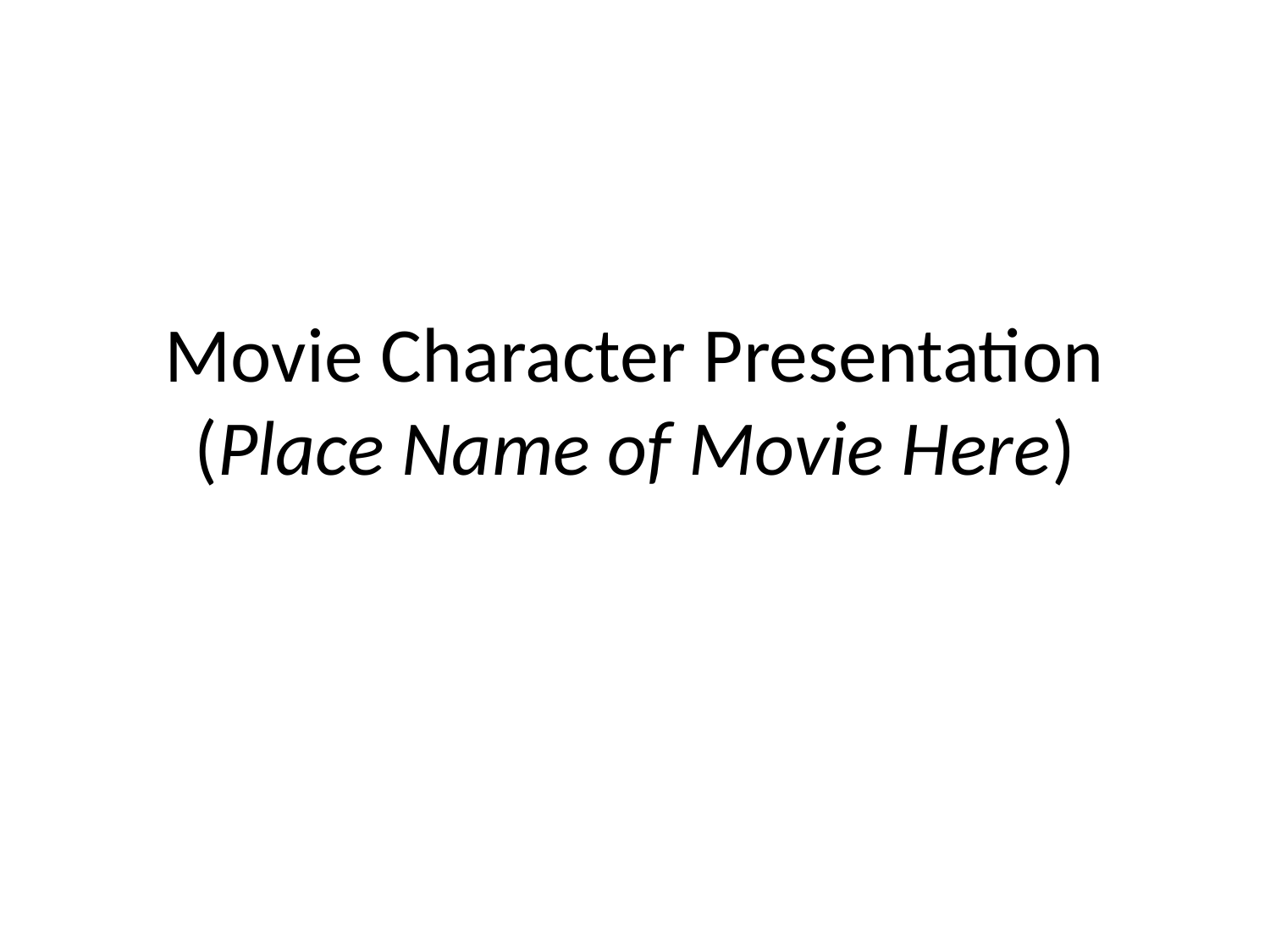

# Movie Character Presentation (Place Name of Movie Here)